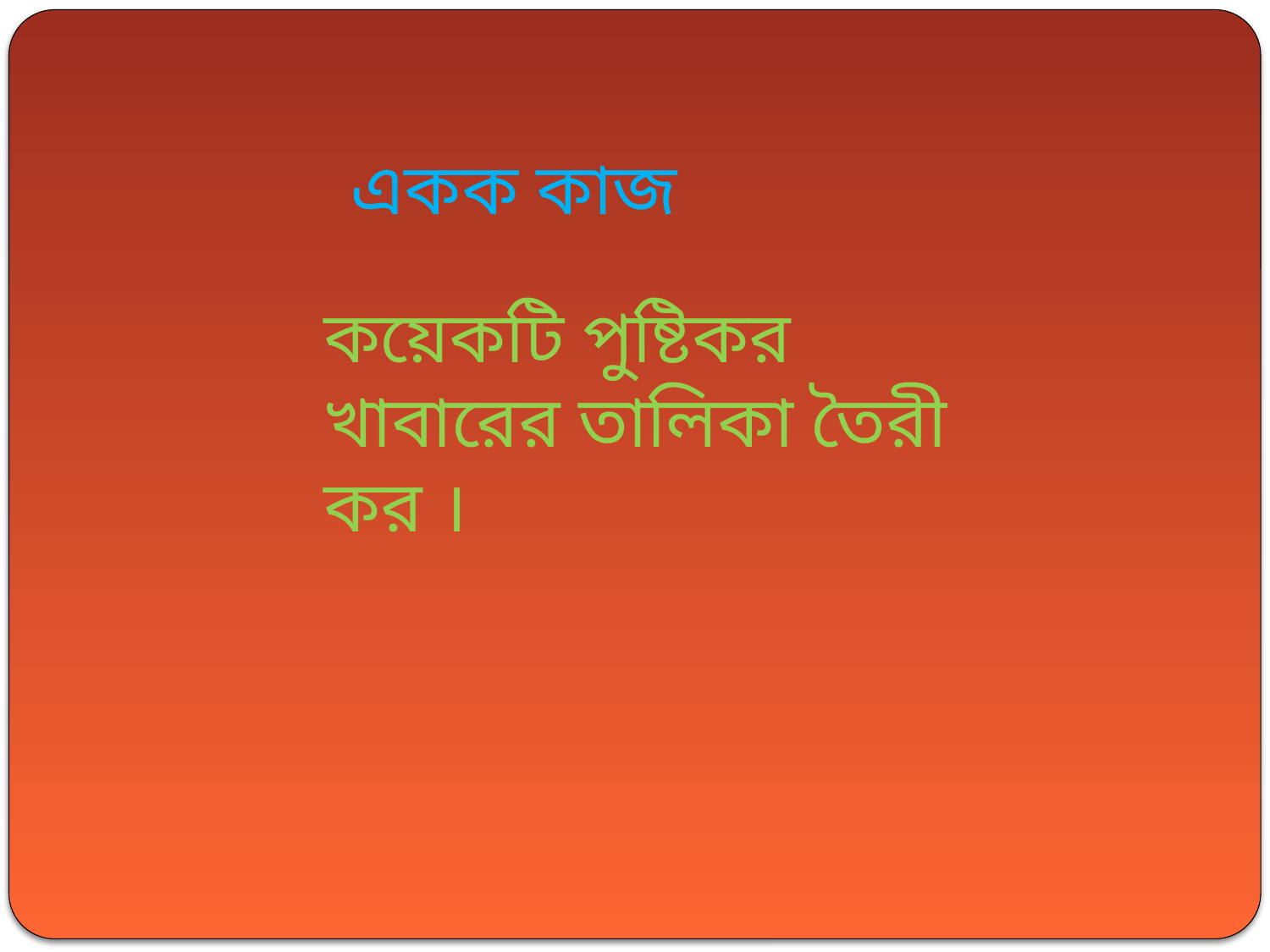

একক কাজ
কয়েকটি পুষ্টিকর খাবারের তালিকা তৈরী কর ।